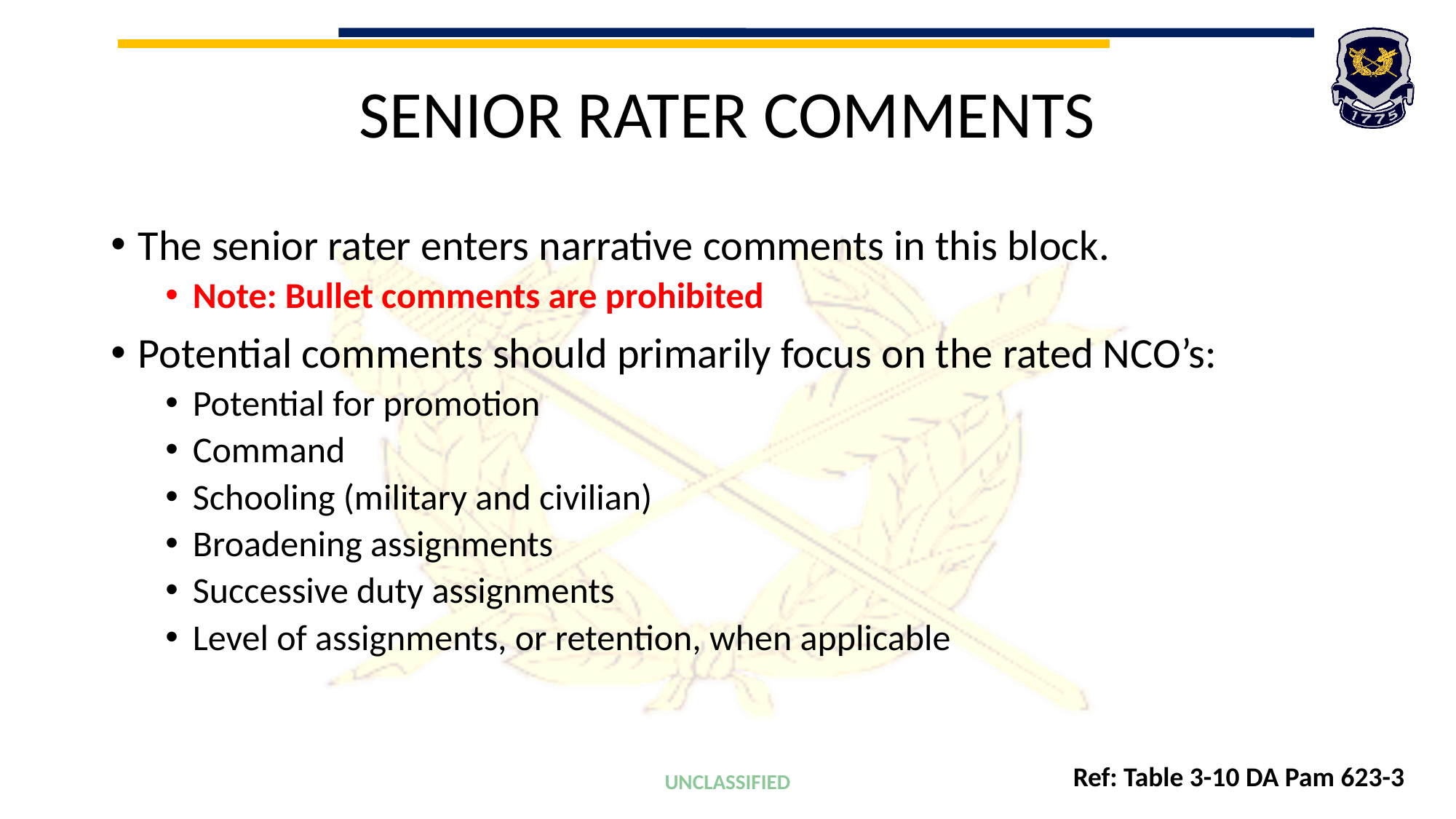

# Senior Rater Comments
The senior rater enters narrative comments in this block.
Note: Bullet comments are prohibited
Potential comments should primarily focus on the rated NCO’s:
Potential for promotion
Command
Schooling (military and civilian)
Broadening assignments
Successive duty assignments
Level of assignments, or retention, when applicable
Ref: Table 3-10 DA Pam 623-3
UNCLASSIFIED